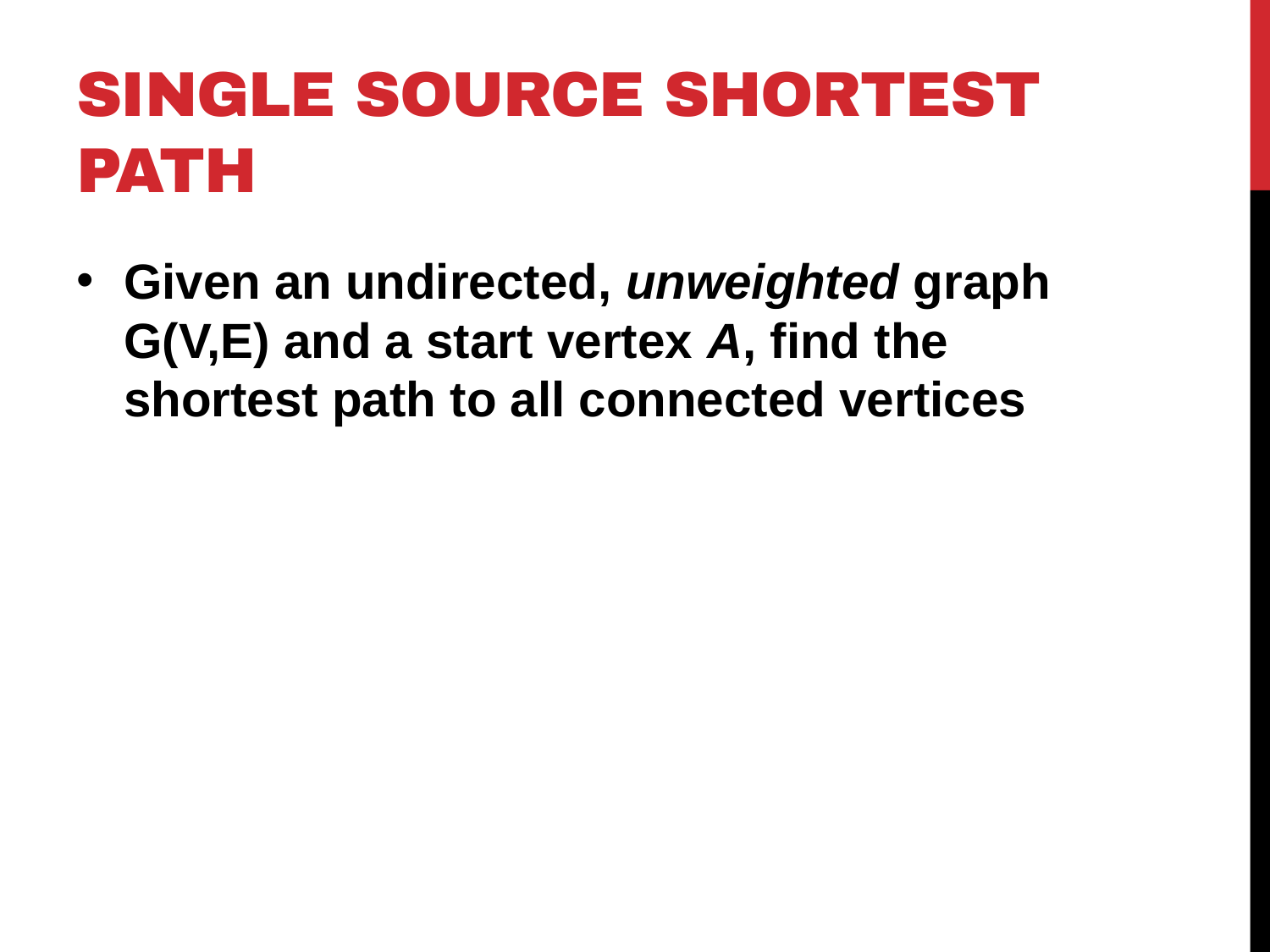

# Single source shortest path
Given an undirected, unweighted graph G(V,E) and a start vertex A, find the shortest path to all connected vertices